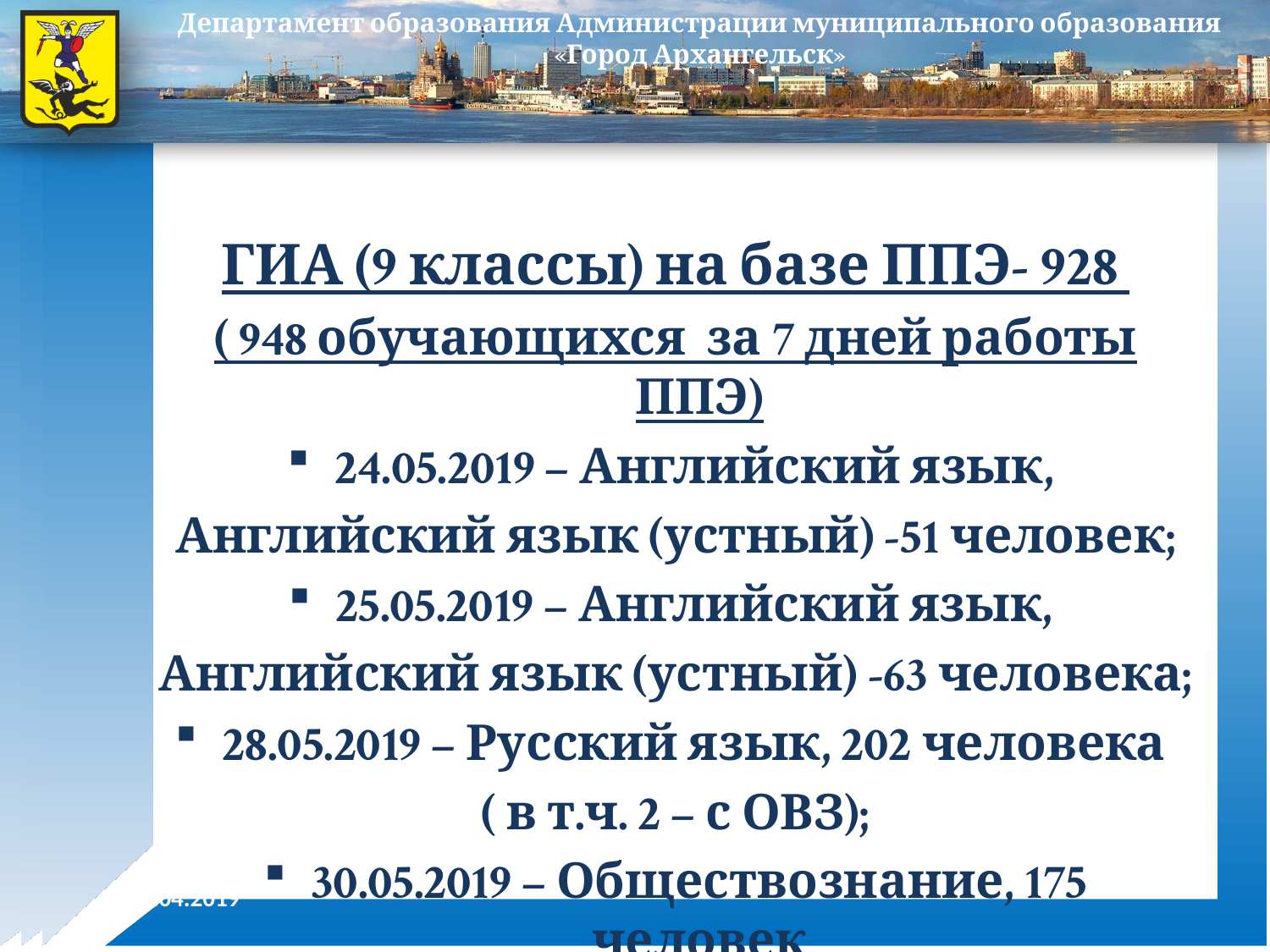

#
ГИА (9 классы) на базе ППЭ- 928
( 948 обучающихся  за 7 дней работы ППЭ)
24.05.2019 – Английский язык,
Английский язык (устный) -51 человек;
25.05.2019 – Английский язык,
Английский язык (устный) -63 человека;
28.05.2019 – Русский язык, 202 человека
( в т.ч. 2 – с ОВЗ);
30.05.2019 – Обществознание, 175 человек

24.04.2019